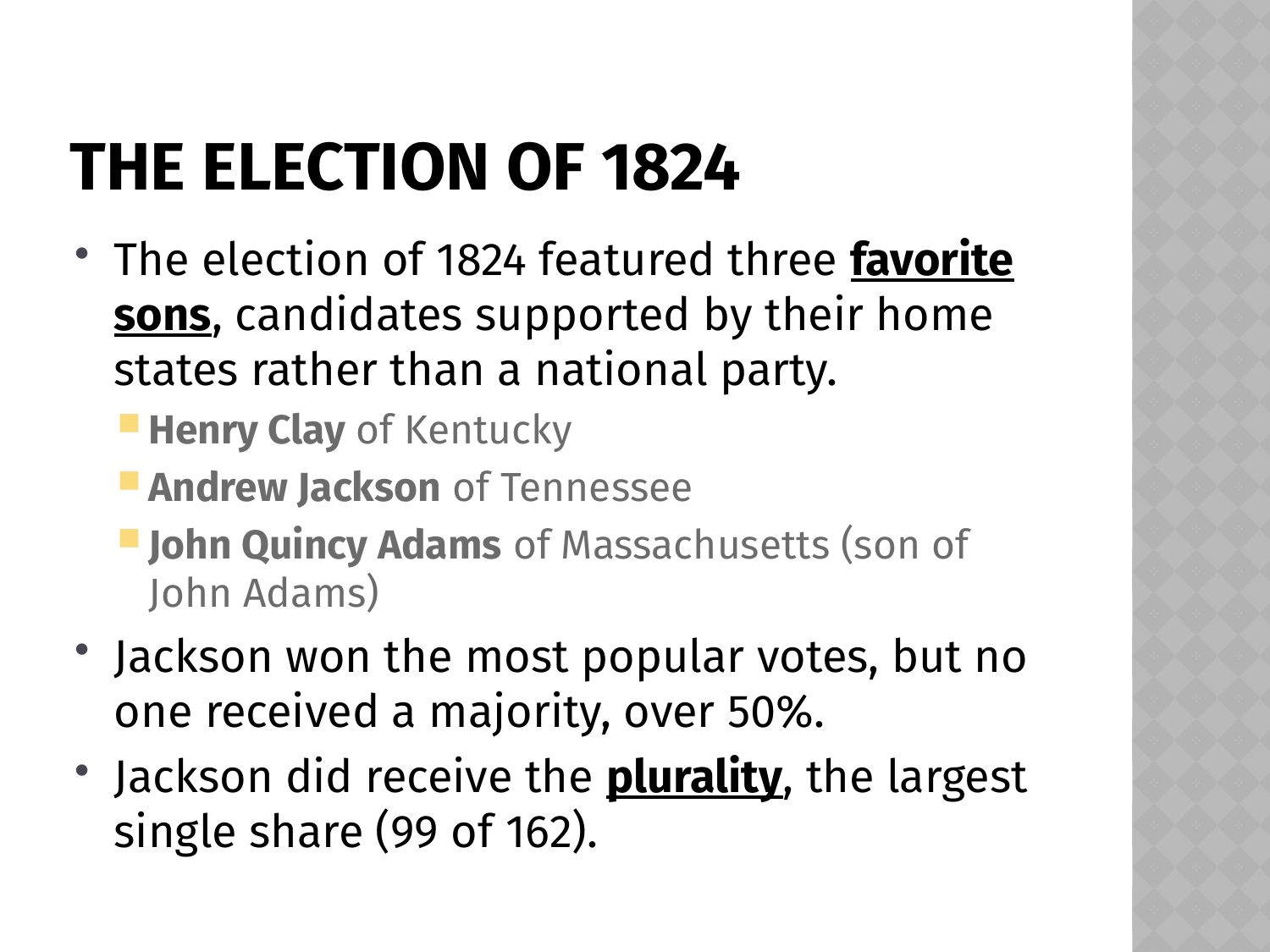

# The election of 1824
The election of 1824 featured three favorite sons, candidates supported by their home states rather than a national party.
Henry Clay of Kentucky
Andrew Jackson of Tennessee
John Quincy Adams of Massachusetts (son of John Adams)
Jackson won the most popular votes, but no one received a majority, over 50%.
Jackson did receive the plurality, the largest single share (99 of 162).